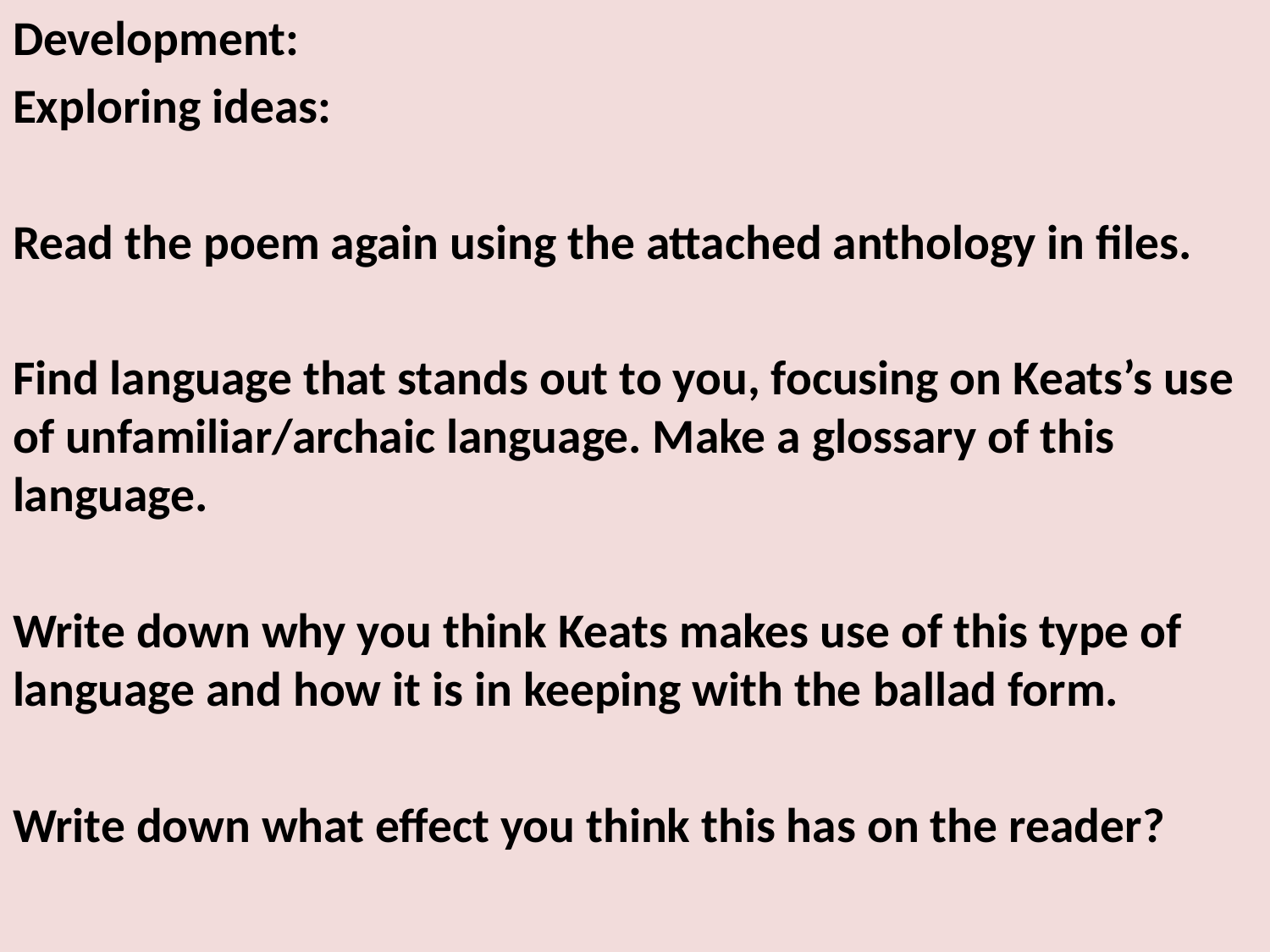

Development:
Exploring ideas:

Read the poem again using the attached anthology in files.

Find language that stands out to you, focusing on Keats’s use of unfamiliar/archaic language. Make a glossary of this language.

Write down why you think Keats makes use of this type of language and how it is in keeping with the ballad form.

Write down what effect you think this has on the reader?